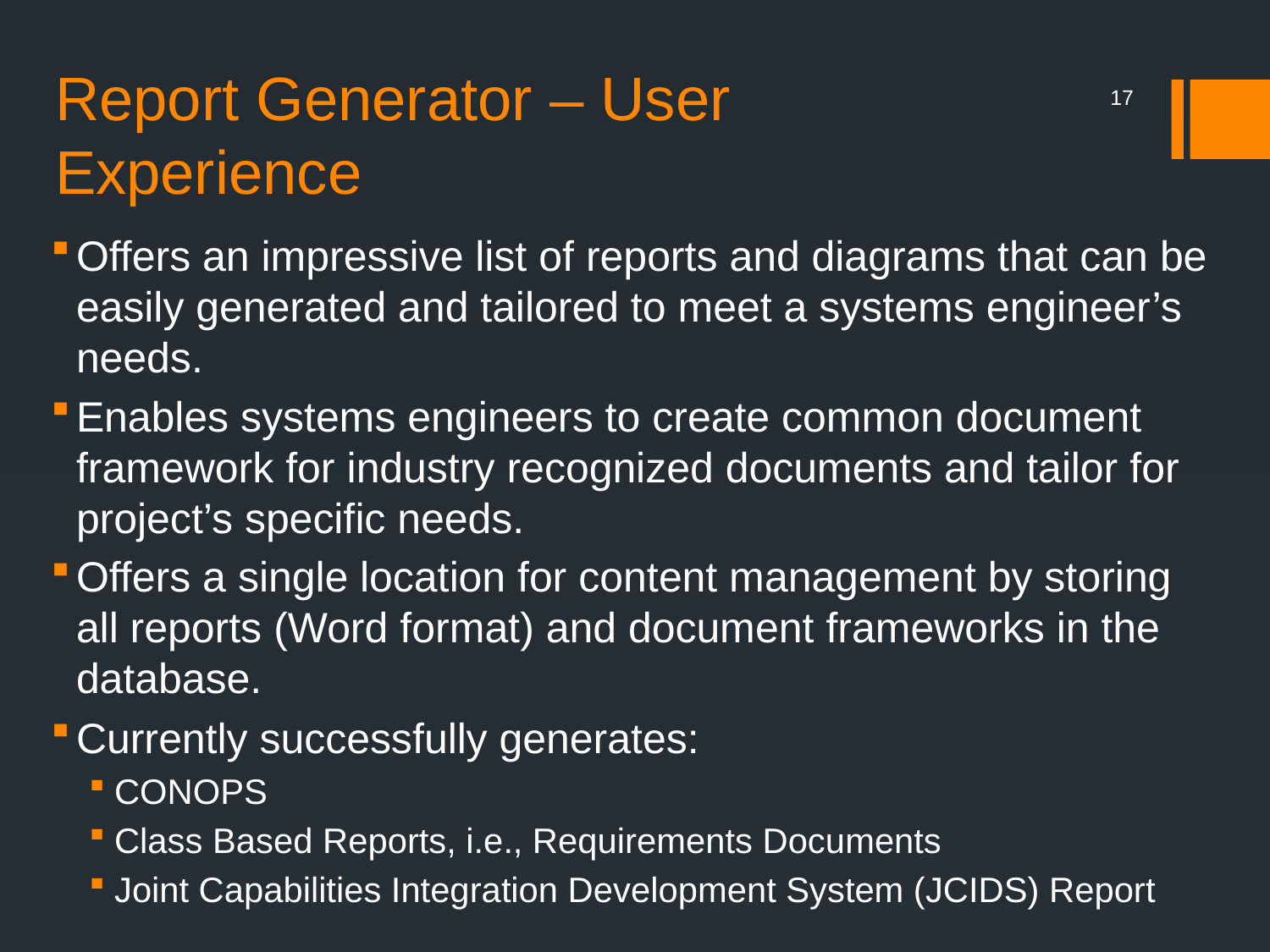

# Report Generator – User Experience
17
Offers an impressive list of reports and diagrams that can be easily generated and tailored to meet a systems engineer’s needs.
Enables systems engineers to create common document framework for industry recognized documents and tailor for project’s specific needs.
Offers a single location for content management by storing all reports (Word format) and document frameworks in the database.
Currently successfully generates:
CONOPS
Class Based Reports, i.e., Requirements Documents
Joint Capabilities Integration Development System (JCIDS) Report